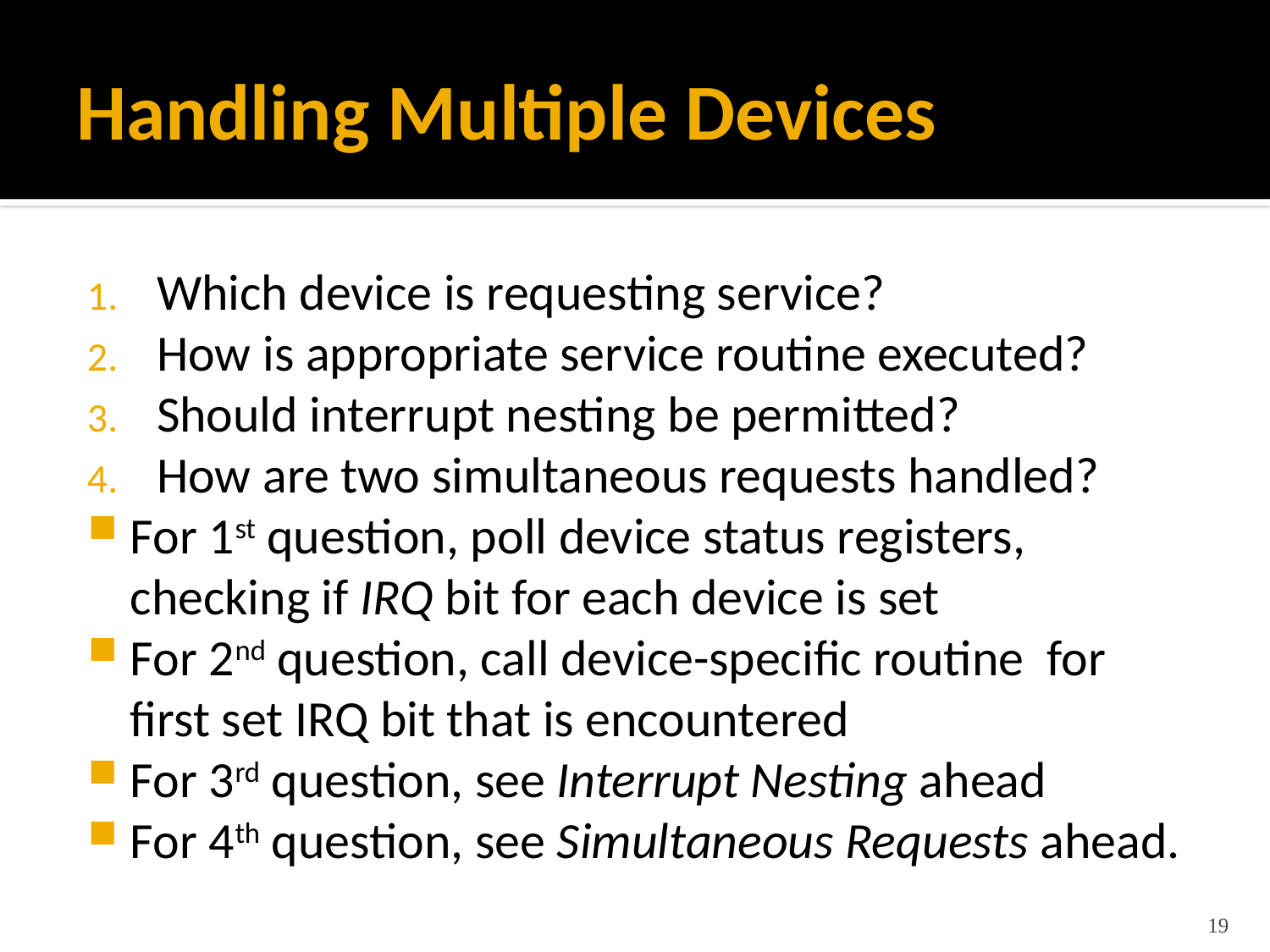

# Handling Multiple Devices
Which device is requesting service?
How is appropriate service routine executed?
Should interrupt nesting be permitted?
How are two simultaneous requests handled?
For 1st question, poll device status registers, checking if IRQ bit for each device is set
For 2nd question, call device-specific routine  for first set IRQ bit that is encountered
For 3rd question, see Interrupt Nesting ahead
For 4th question, see Simultaneous Requests ahead.
19